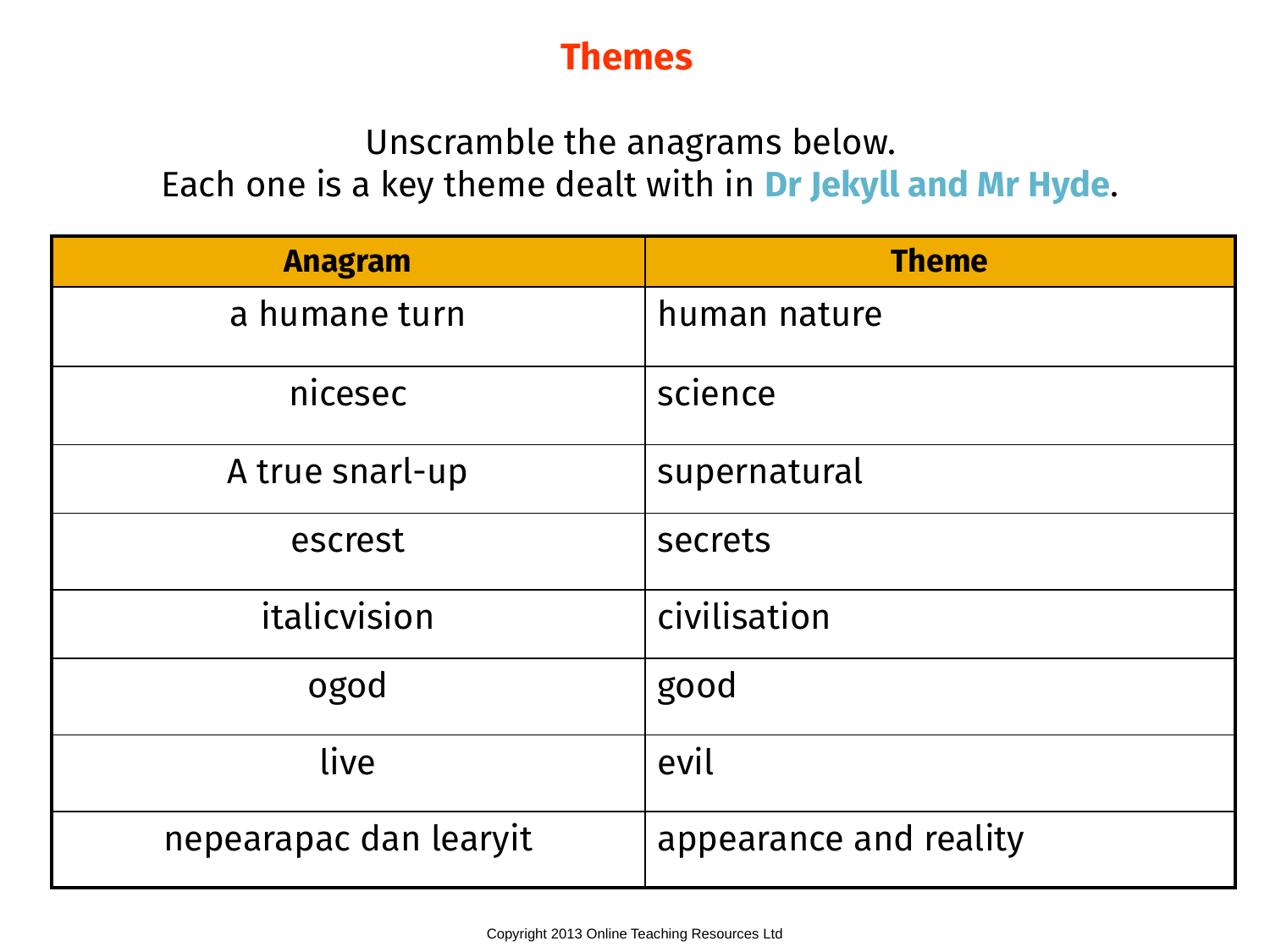

Themes
Unscramble the anagrams below.
Each one is a key theme dealt with in Dr Jekyll and Mr Hyde.
| Anagram | Theme |
| --- | --- |
| a humane turn | human nature |
| nicesec | science |
| A true snarl-up | supernatural |
| escrest | secrets |
| italicvision | civilisation |
| ogod | good |
| live | evil |
| nepearapac dan learyit | appearance and reality |
Copyright 2013 Online Teaching Resources Ltd